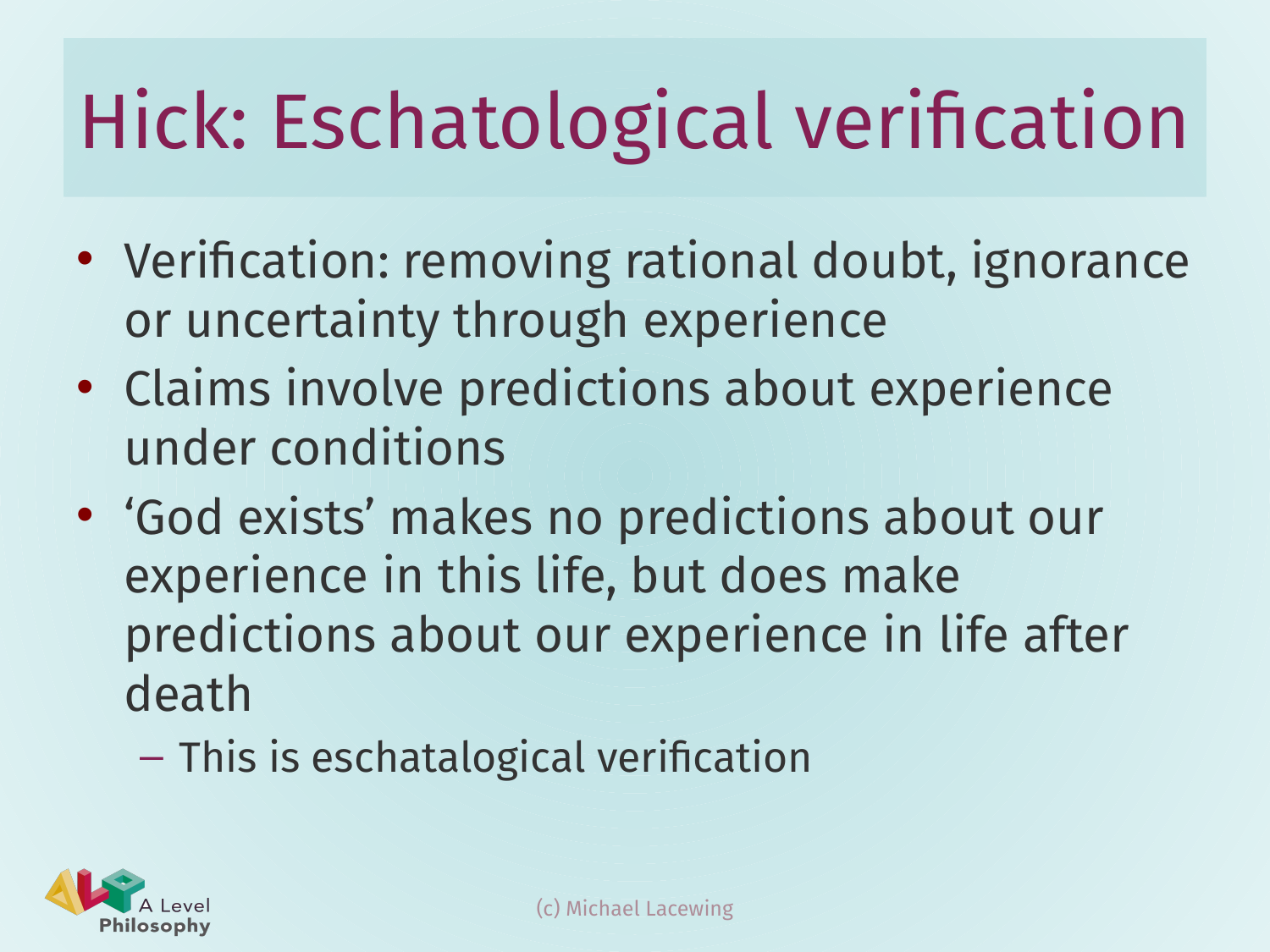

# Hick: Eschatological verification
Verification: removing rational doubt, ignorance or uncertainty through experience
Claims involve predictions about experience under conditions
‘God exists’ makes no predictions about our experience in this life, but does make predictions about our experience in life after death
This is eschatalogical verification
(c) Michael Lacewing